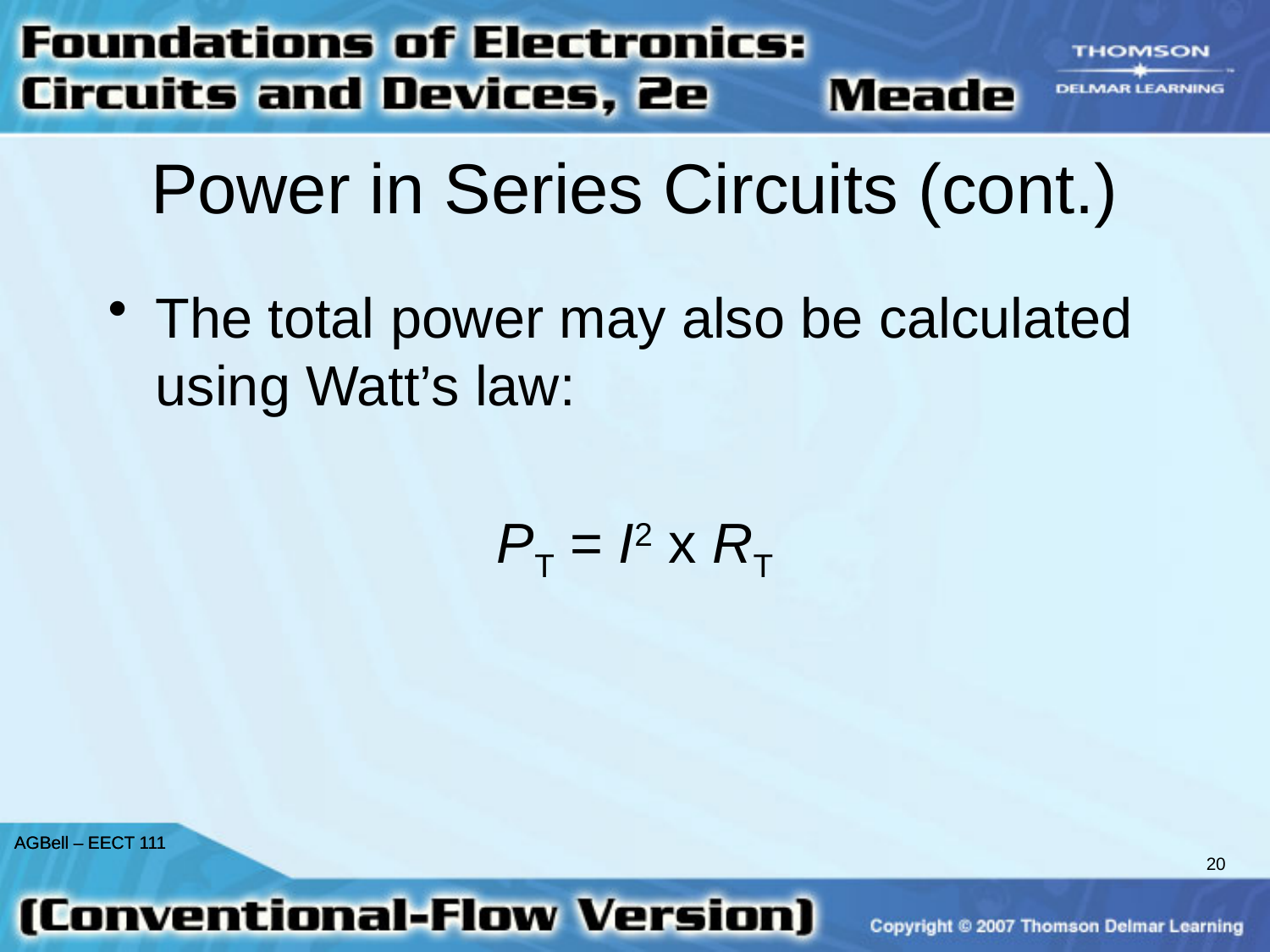

# Power in Series Circuits (cont.)
The total power may also be calculated using Watt’s law:

PT = I2 x RT